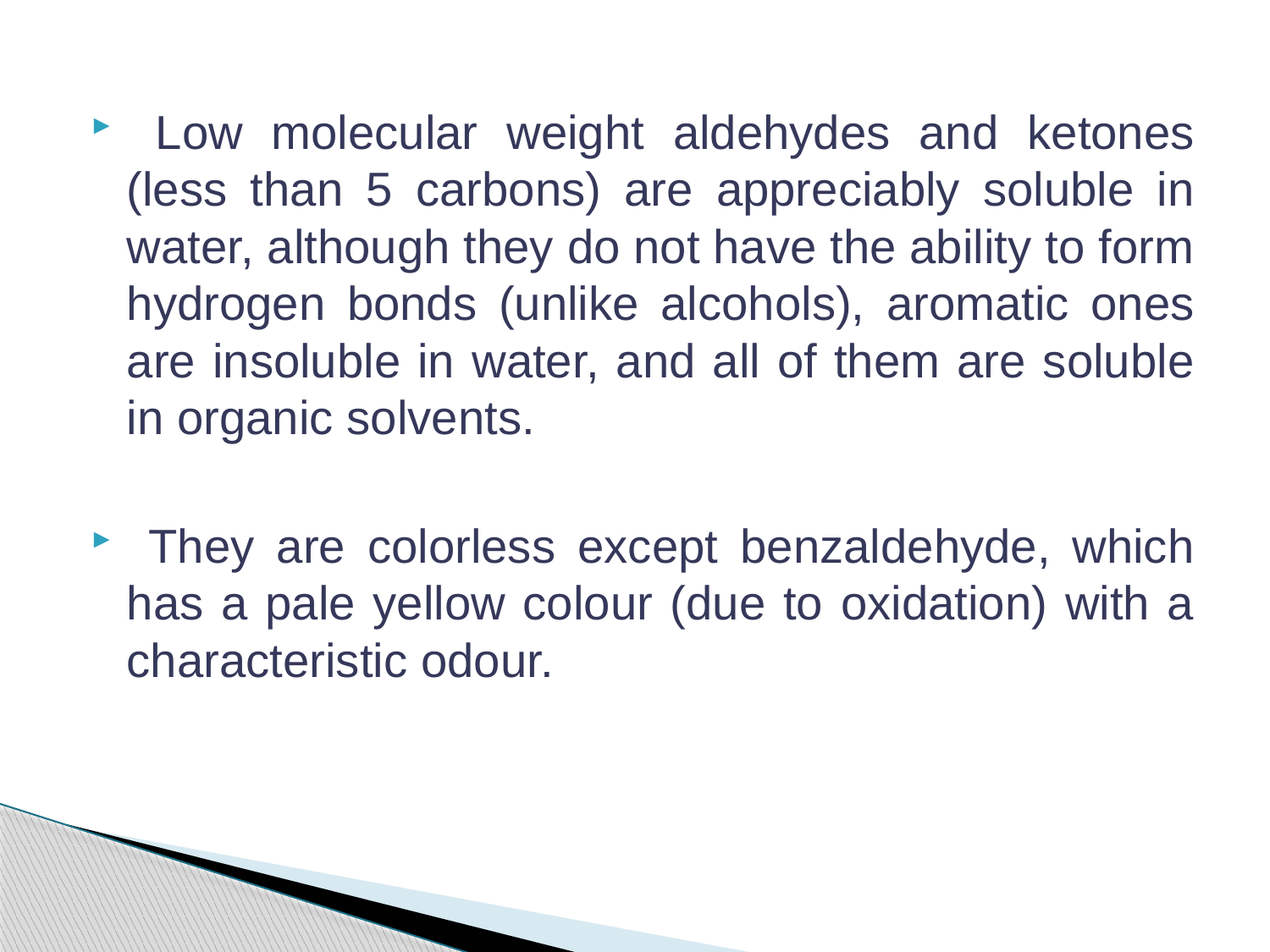

Low molecular weight aldehydes and ketones (less than 5 carbons) are appreciably soluble in water, although they do not have the ability to form hydrogen bonds (unlike alcohols), aromatic ones are insoluble in water, and all of them are soluble in organic solvents.

 They are colorless except benzaldehyde, which has a pale yellow colour (due to oxidation) with a characteristic odour.